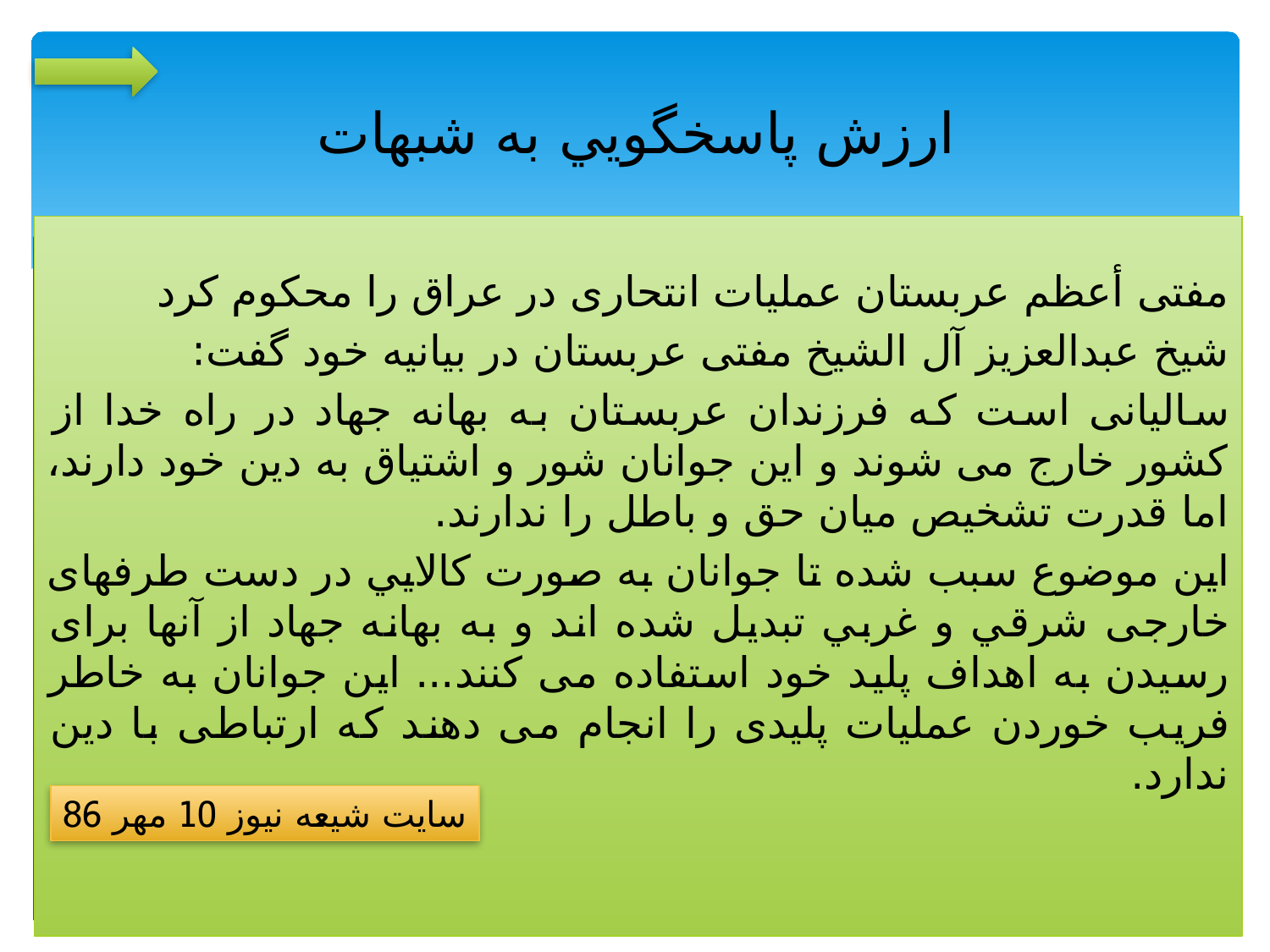

# ارزش پاسخگويي به شبهات

مفتى أعظم عربستان عمليات انتحارى در عراق را محكوم كرد
شيخ عبدالعزيز آل الشيخ مفتى عربستان در بيانيه خود گفت:
ساليانى است كه فرزندان عربستان به بهانه جهاد در راه خدا از كشور خارج مى شوند و اين جوانان شور و اشتياق به دين خود دارند، اما قدرت تشخيص ميان حق و باطل را ندارند.
اين موضوع سبب شده تا جوانان به صورت كالايي در دست طرفهاى خارجى شرقي و غربي تبديل شده اند و به بهانه جهاد از آنها براى رسيدن به اهداف پليد خود استفاده مى كنند... اين جوانان به خاطر فريب خوردن عمليات پليدى را انجام مى دهند كه ارتباطى با دين ندارد.

سايت شيعه نيوز 10 مهر 86